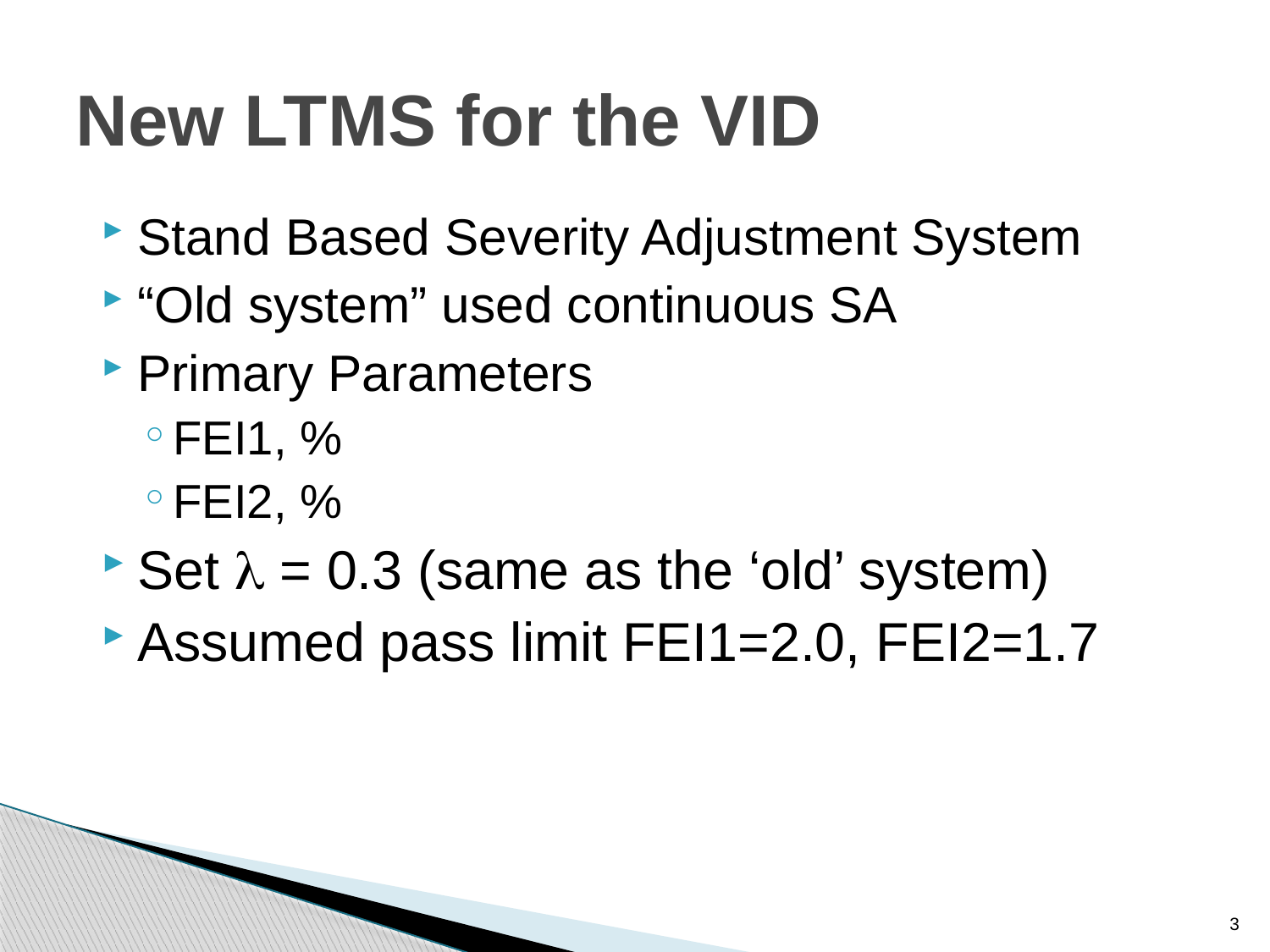

# New LTMS for the VID
Stand Based Severity Adjustment System
“Old system” used continuous SA
Primary Parameters
FEI1, %
FEI2, %
Set λ = 0.3 (same as the ‘old’ system)
Assumed pass limit FEI1=2.0, FEI2=1.7

3